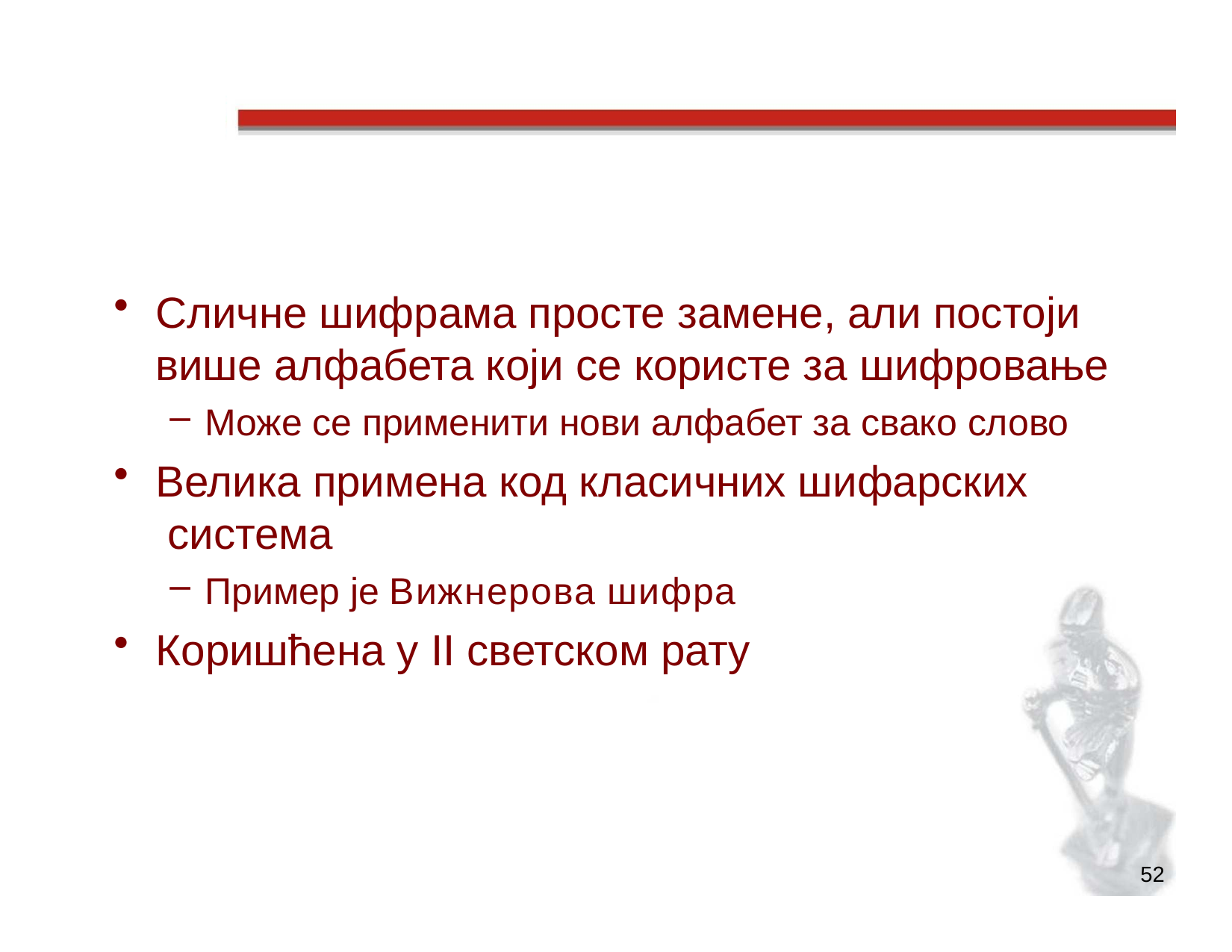

# Полиалфабетске замене
Сличне шифрама просте замене, али постоји  више алфабета који се користе за шифровање
Може се применити нови алфабет за свако слово
Велика примена код класичних шифарских  система
Пример је Вижнерова шифра
Коришћена у II светском рату
52